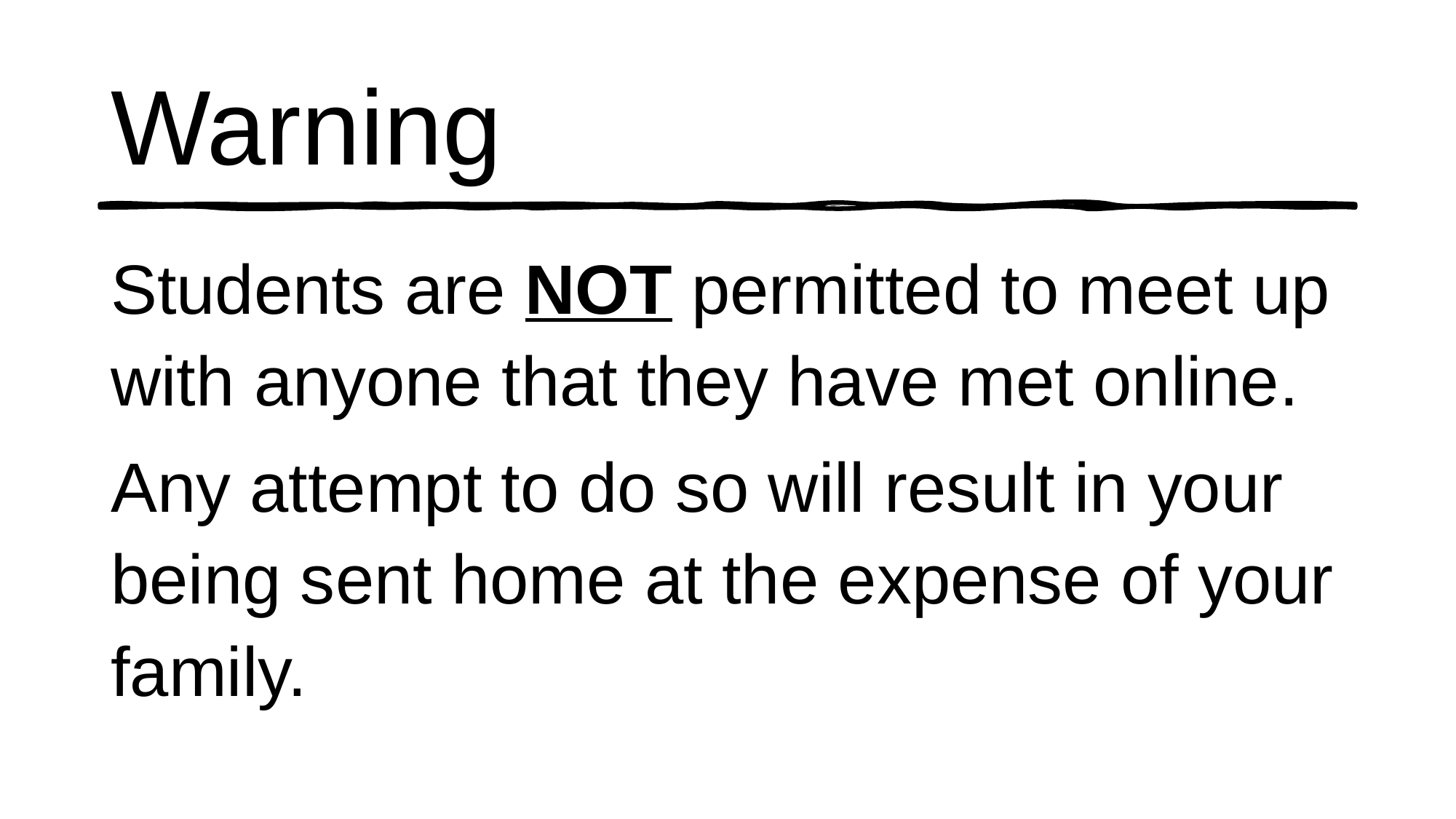

# Warning
Students are NOT permitted to meet up with anyone that they have met online.
Any attempt to do so will result in your being sent home at the expense of your family.